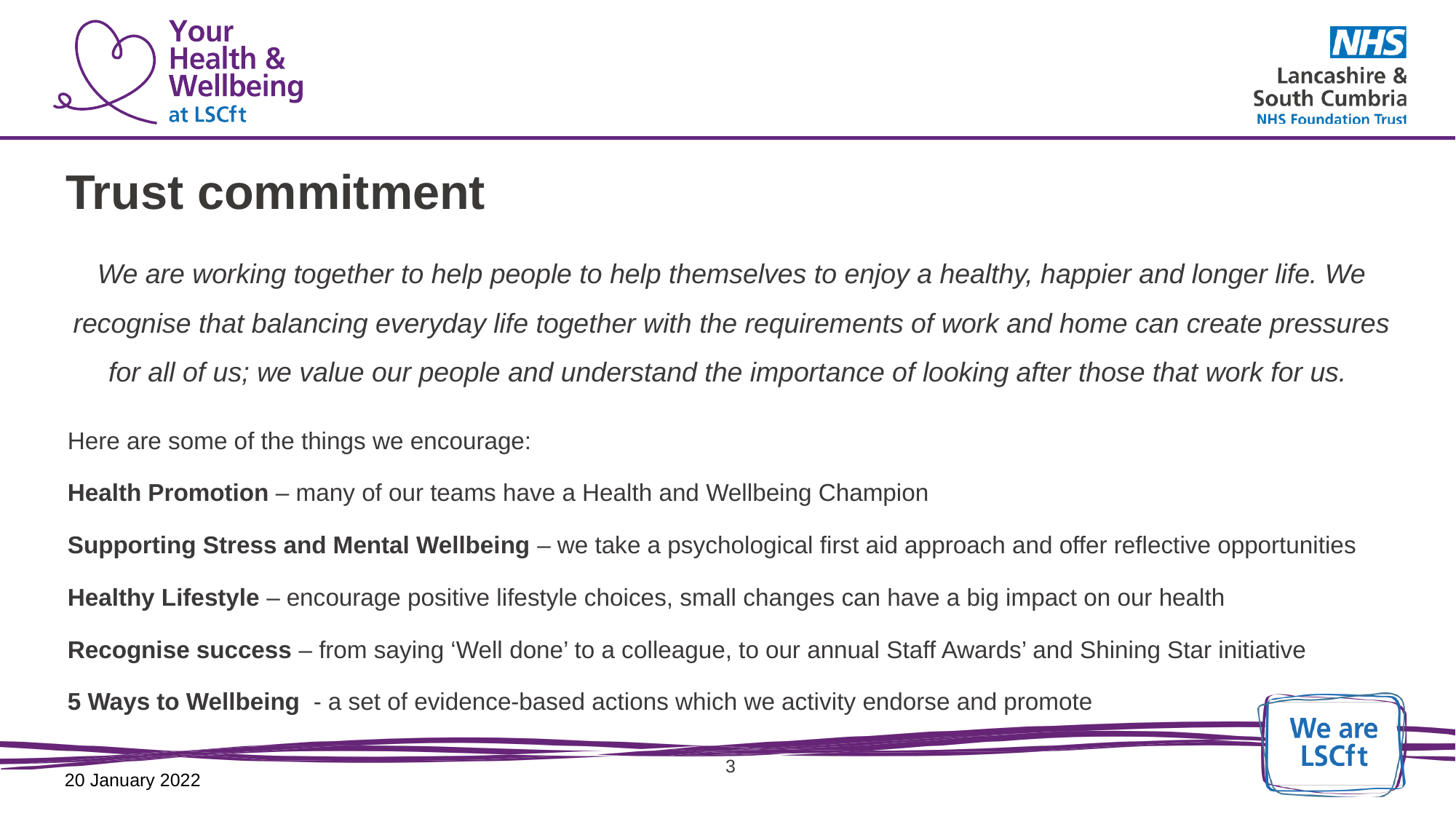

# Trust commitment
We are working together to help people to help themselves to enjoy a healthy, happier and longer life. We recognise that balancing everyday life together with the requirements of work and home can create pressures for all of us; we value our people and understand the importance of looking after those that work for us.
Here are some of the things we encourage:
Health Promotion – many of our teams have a Health and Wellbeing Champion
Supporting Stress and Mental Wellbeing – we take a psychological first aid approach and offer reflective opportunities
  
Healthy Lifestyle – encourage positive lifestyle choices, small changes can have a big impact on our health
 
Recognise success – from saying ‘Well done’ to a colleague, to our annual Staff Awards’ and Shining Star initiative
5 Ways to Wellbeing  - a set of evidence-based actions which we activity endorse and promote

3
20 January 2022